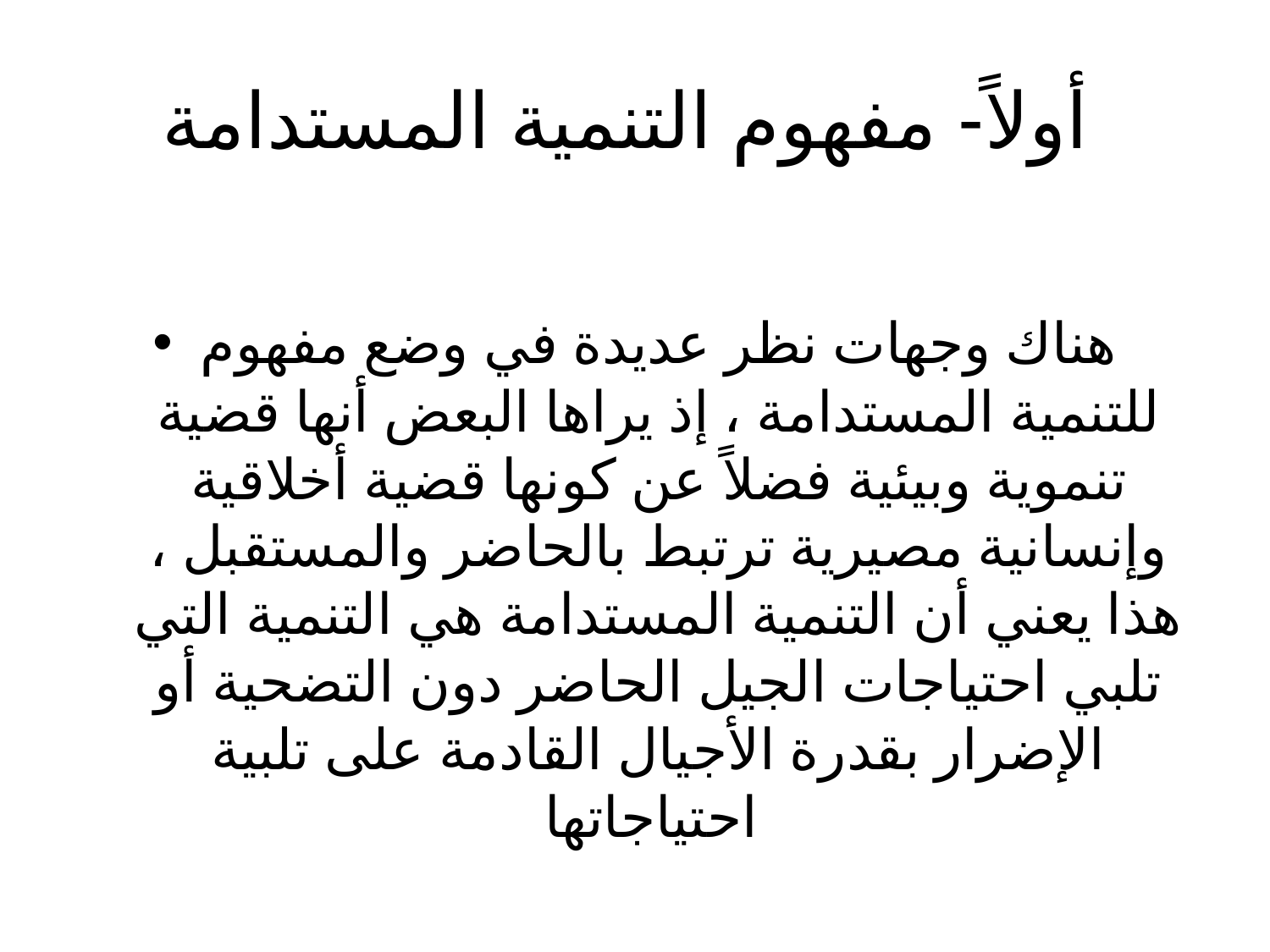

# أولاً- مفهوم التنمية المستدامة

هناك وجهات نظر عديدة في وضع مفهوم للتنمية المستدامة ، إذ يراها البعض أنها قضية تنموية وبيئية فضلاً عن كونها قضية أخلاقية وإنسانية مصيرية ترتبط بالحاضر والمستقبل ، هذا يعني أن التنمية المستدامة هي التنمية التي تلبي احتياجات الجيل الحاضر دون التضحية أو الإضرار بقدرة الأجيال القادمة على تلبية احتياجاتها